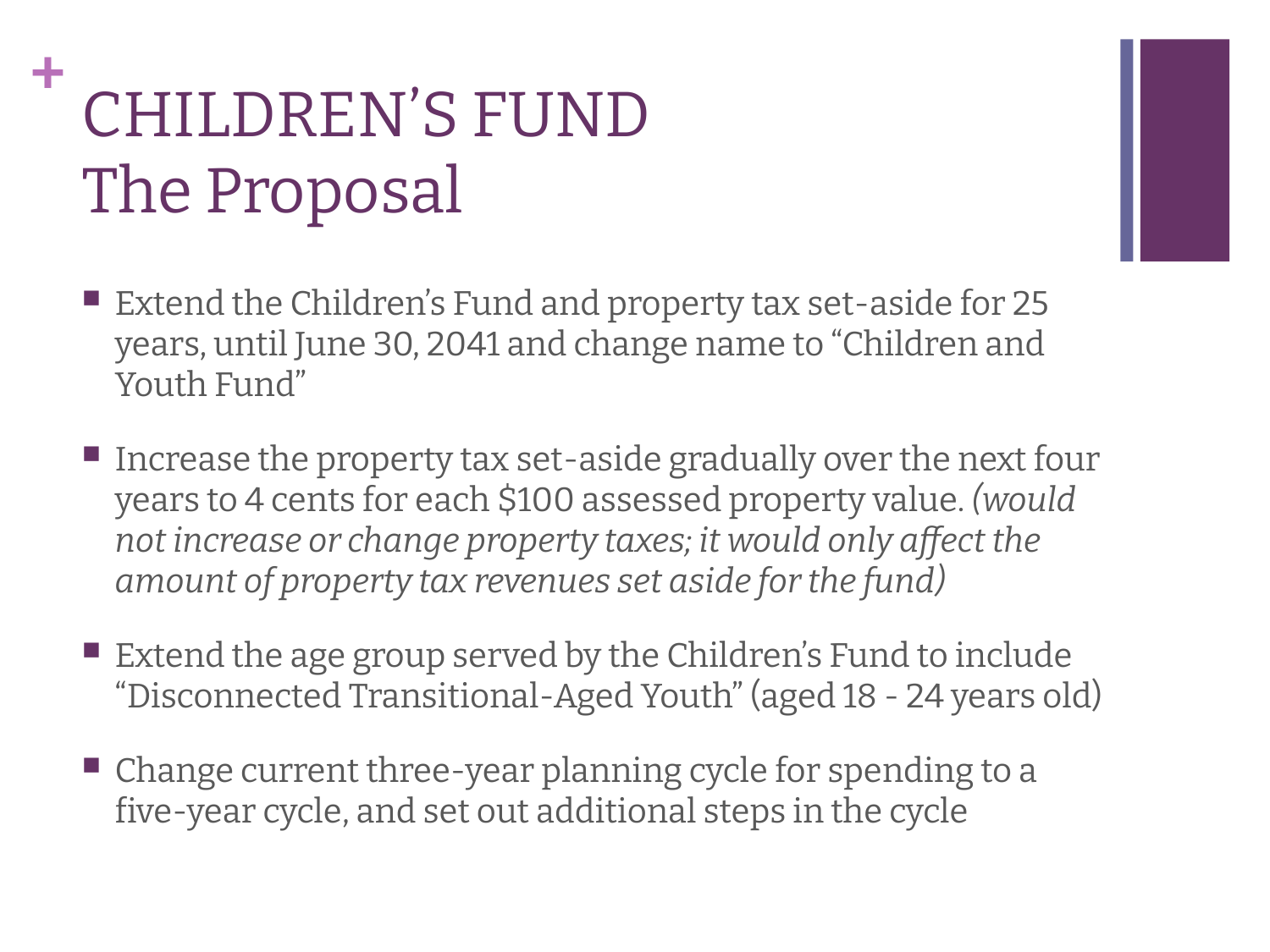

# CHILDREN’S FUND The Proposal
Extend the Children’s Fund and property tax set-aside for 25 years, until June 30, 2041 and change name to “Children and Youth Fund”
Increase the property tax set-aside gradually over the next four years to 4 cents for each $100 assessed property value. (would not increase or change property taxes; it would only affect the amount of property tax revenues set aside for the fund)
Extend the age group served by the Children’s Fund to include “Disconnected Transitional-Aged Youth” (aged 18 - 24 years old)
Change current three-year planning cycle for spending to a five-year cycle, and set out additional steps in the cycle